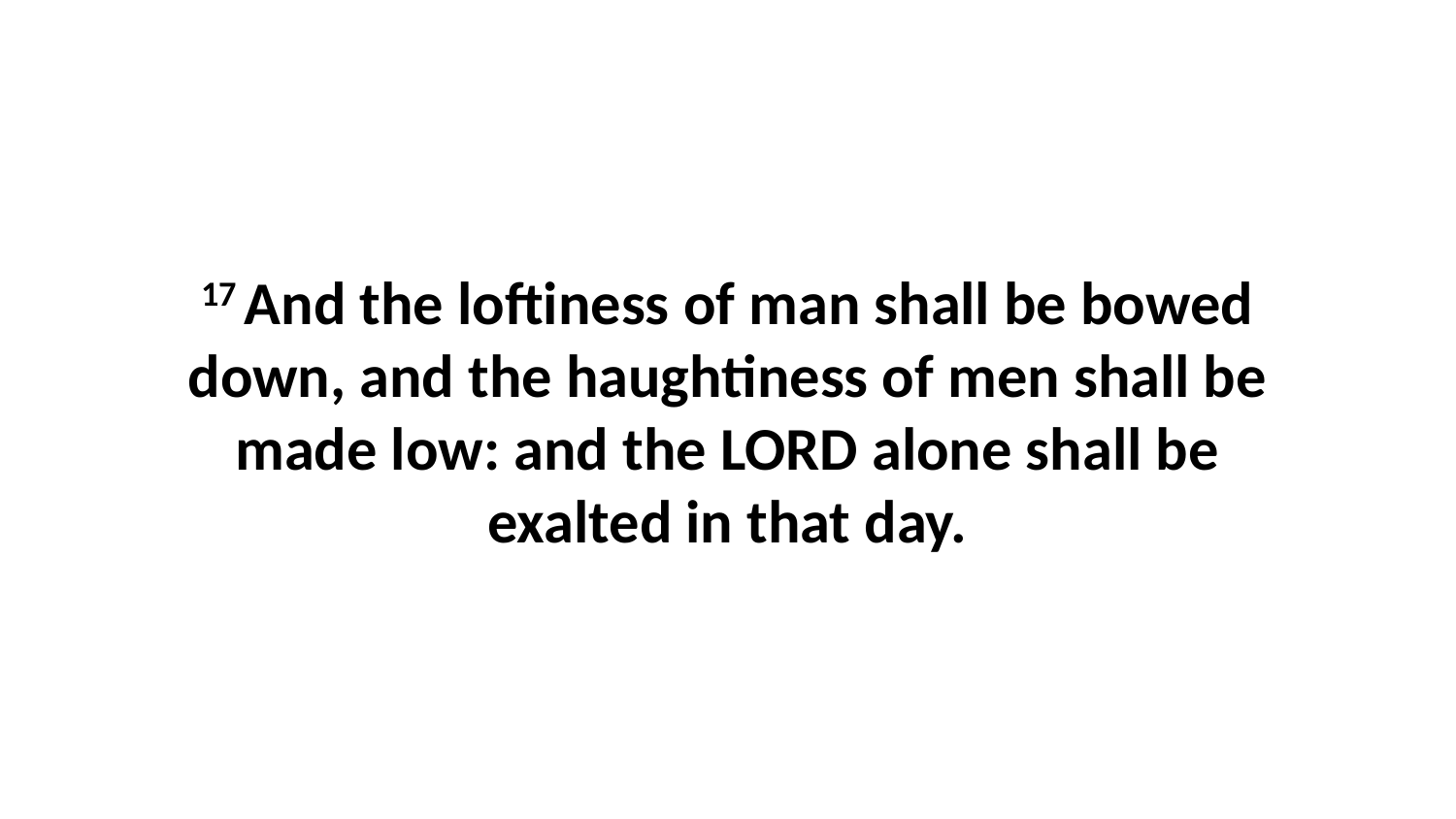

17 And the loftiness of man shall be bowed down, and the haughtiness of men shall be made low: and the LORD alone shall be exalted in that day.